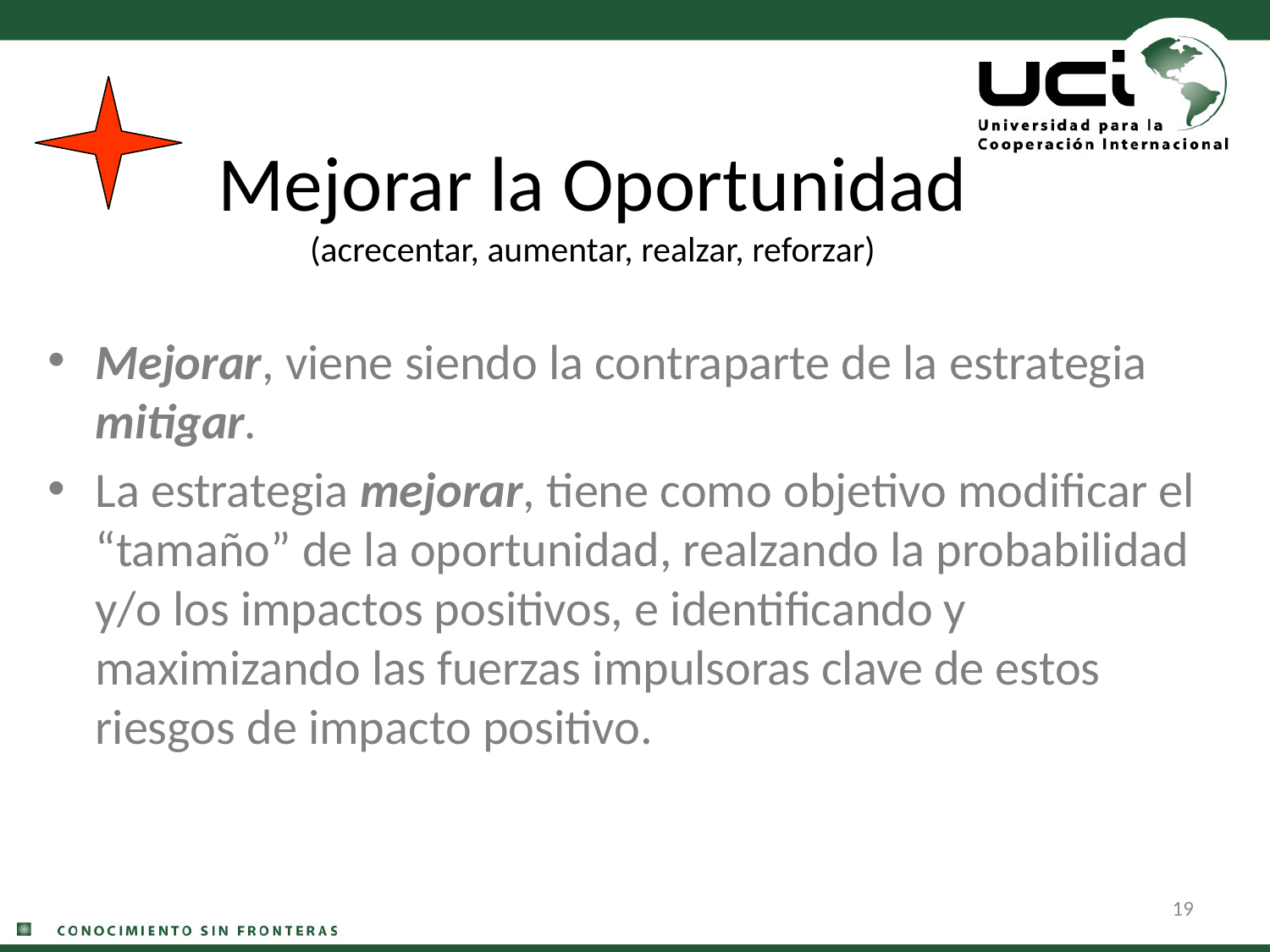

# Mejorar la Oportunidad (acrecentar, aumentar, realzar, reforzar)
Mejorar, viene siendo la contraparte de la estrategia mitigar.
La estrategia mejorar, tiene como objetivo modificar el “tamaño” de la oportunidad, realzando la probabilidad y/o los impactos positivos, e identificando y maximizando las fuerzas impulsoras clave de estos riesgos de impacto positivo.
19